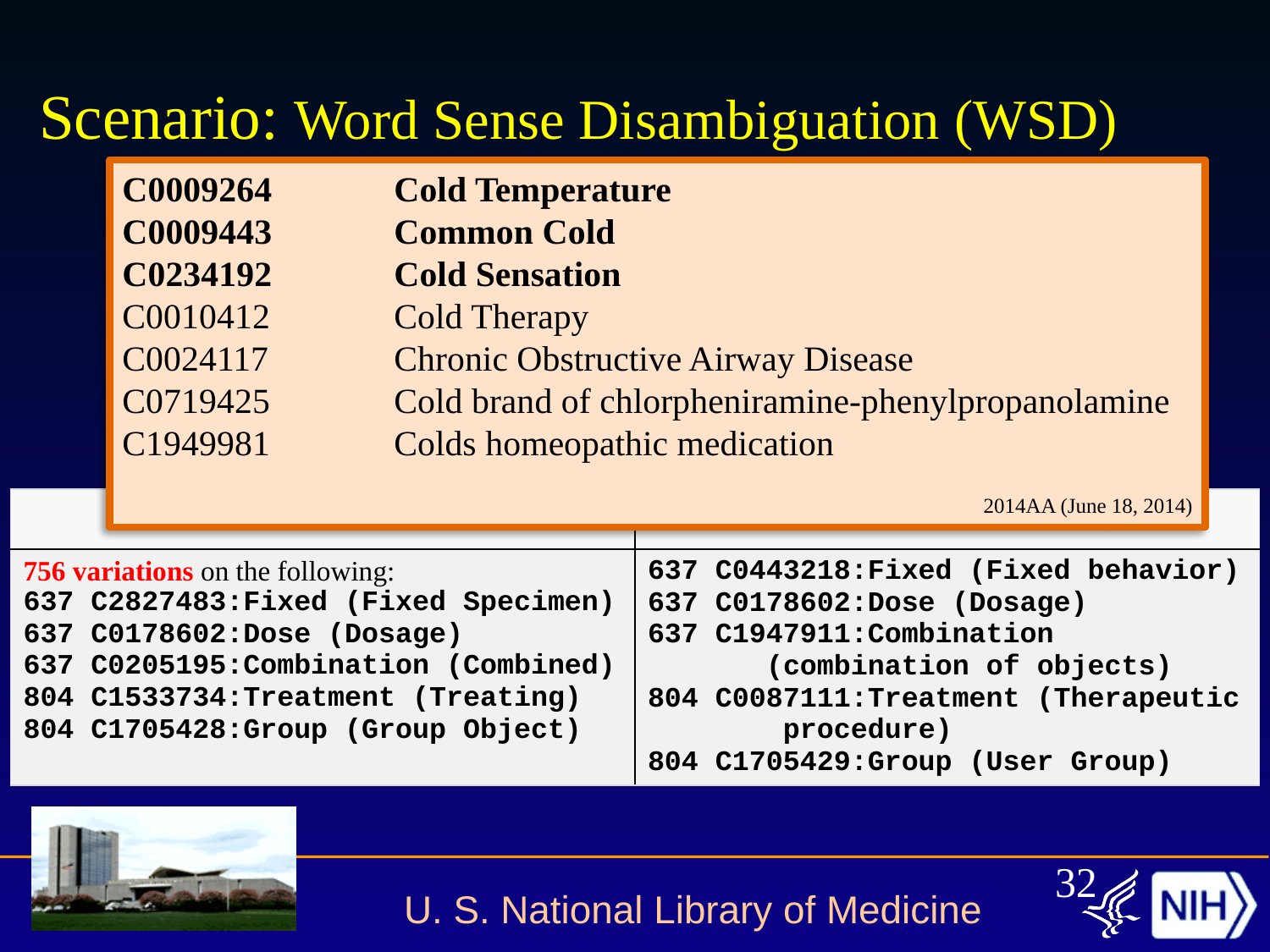

# Scenario: Word Sense Disambiguation (WSD)
C0009264	  Cold Temperature
C0009443	  Common Cold
C0234192	  Cold Sensation
C0010412	  Cold Therapy
C0024117	  Chronic Obstructive Airway Disease
C0719425	  Cold brand of chlorpheniramine-phenylpropanolamine
C1949981	  Colds homeopathic medication

2014AA (June 18, 2014)
Ambiguity abounds in UMLS Metathesaurus
Example: “cold” is 7 ways ambiguous
Input: fixed-dose combination treatment groups
| Default MetaMap (-I) | MetaMap with WSD (-I –y) |
| --- | --- |
| 756 variations on the following: 637 C2827483:Fixed (Fixed Specimen) 637 C0178602:Dose (Dosage) 637 C0205195:Combination (Combined) 804 C1533734:Treatment (Treating) 804 C1705428:Group (Group Object) | 637 C0443218:Fixed (Fixed behavior) 637 C0178602:Dose (Dosage) 637 C1947911:Combination (combination of objects) 804 C0087111:Treatment (Therapeutic procedure) 804 C1705429:Group (User Group) |
32